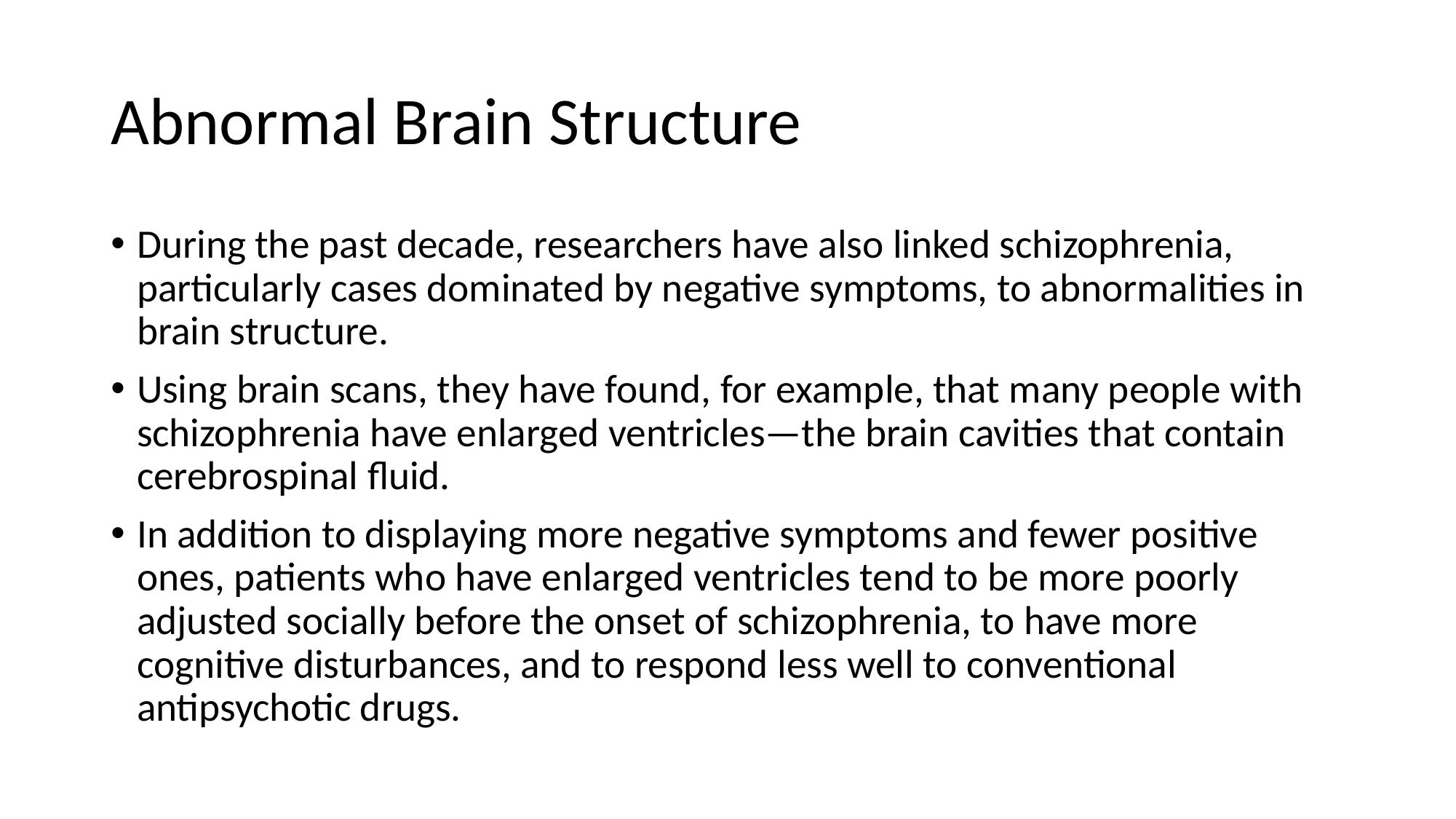

# Abnormal Brain Structure
During the past decade, researchers have also linked schizophrenia, particularly cases dominated by negative symptoms, to abnormalities in brain structure.
Using brain scans, they have found, for example, that many people with schizophrenia have enlarged ventricles—the brain cavities that contain cerebrospinal fluid.
In addition to displaying more negative symptoms and fewer positive ones, patients who have enlarged ventricles tend to be more poorly adjusted socially before the onset of schizophrenia, to have more cognitive disturbances, and to respond less well to conventional antipsychotic drugs.